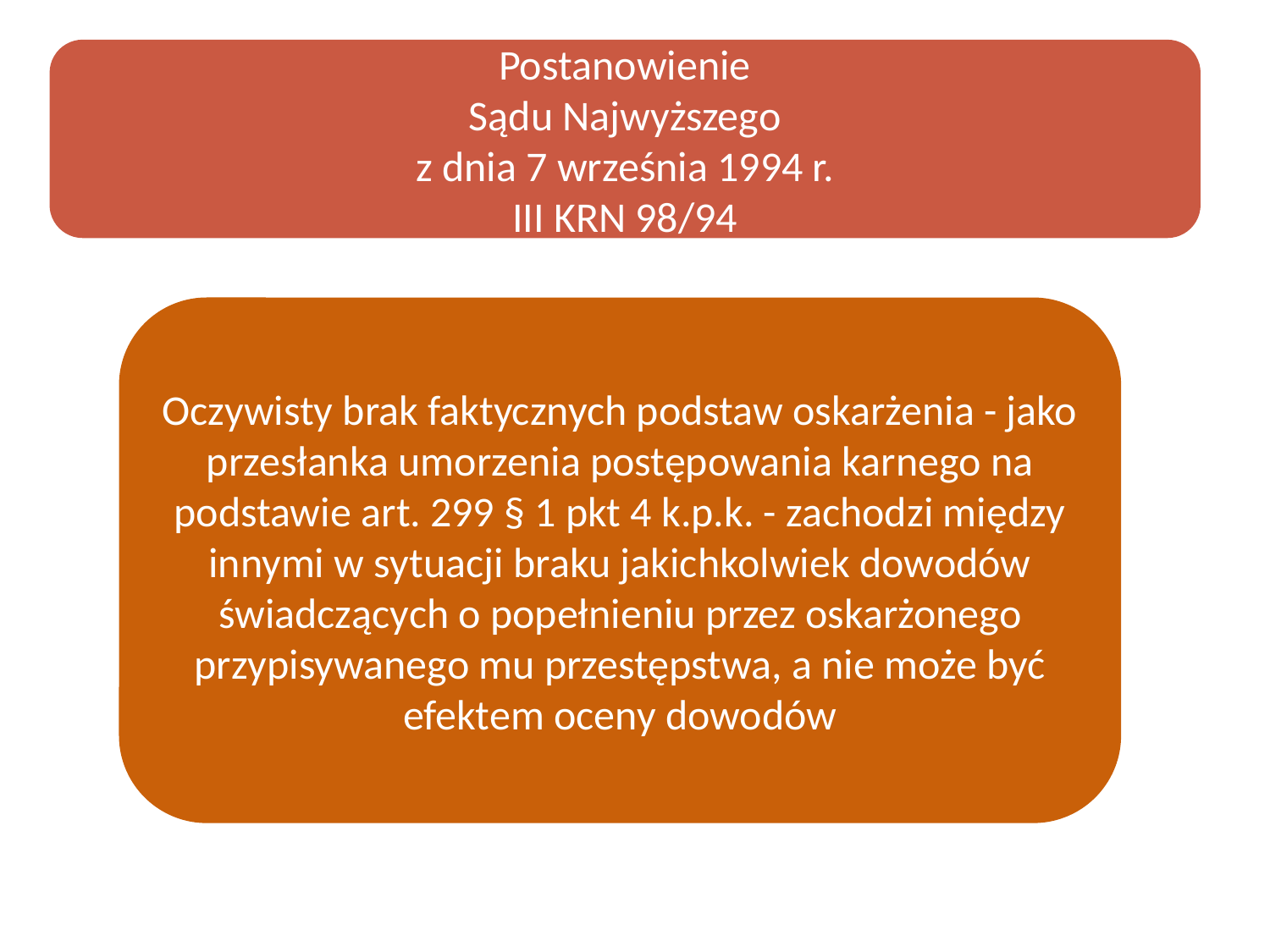

Postanowienie
Sądu Najwyższego
z dnia 7 września 1994 r.
III KRN 98/94
Oczywisty brak faktycznych podstaw oskarżenia - jako przesłanka umorzenia postępowania karnego na podstawie art. 299 § 1 pkt 4 k.p.k. - zachodzi między innymi w sytuacji braku jakichkolwiek dowodów świadczących o popełnieniu przez oskarżonego przypisywanego mu przestępstwa, a nie może być efektem oceny dowodów